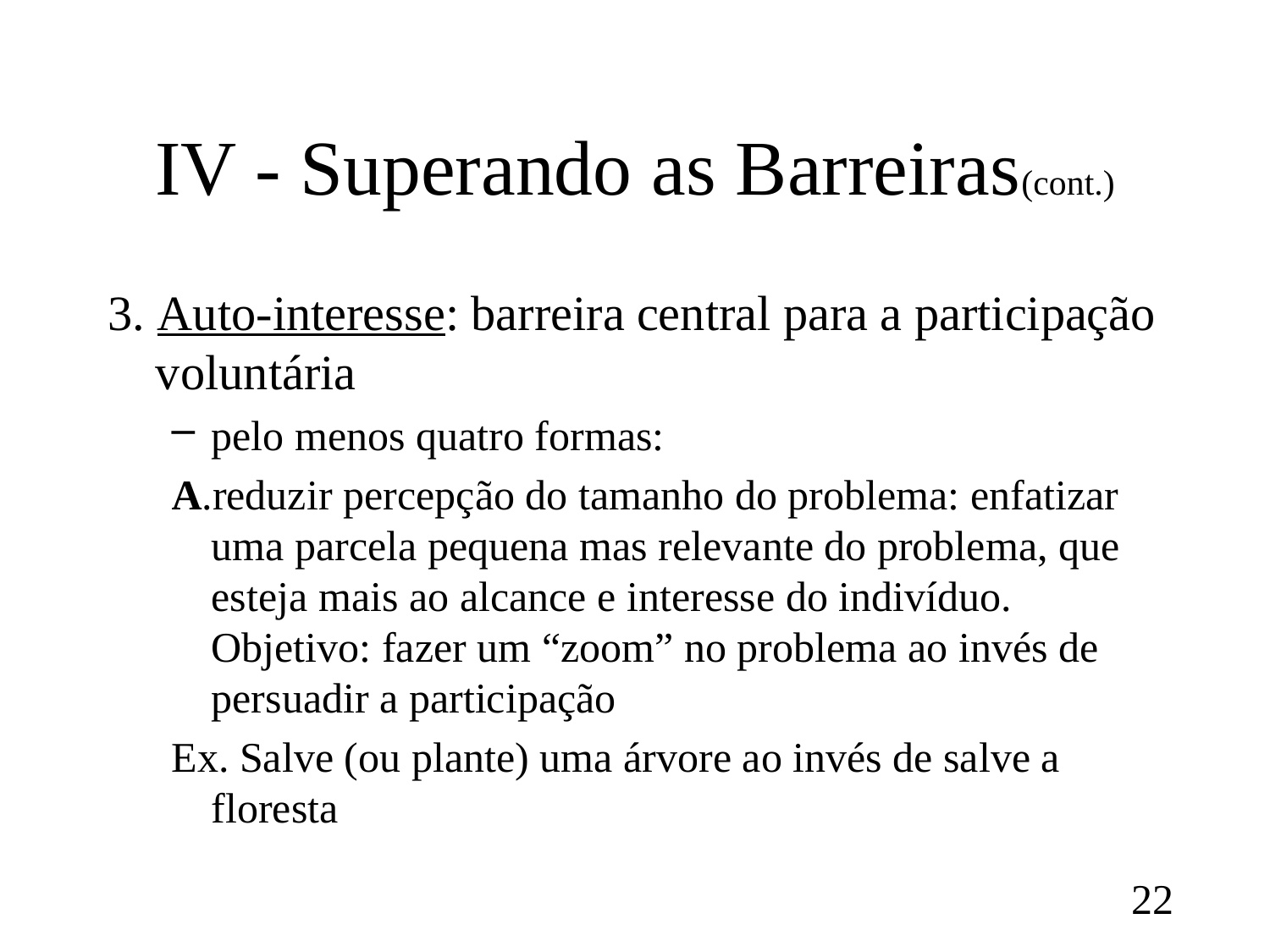

# IV - Superando as Barreiras(cont.)
3. Auto-interesse: barreira central para a participação voluntária
pelo menos quatro formas:
A.reduzir percepção do tamanho do problema: enfatizar uma parcela pequena mas relevante do problema, que esteja mais ao alcance e interesse do indivíduo.
Objetivo: fazer um “zoom” no problema ao invés de persuadir a participação
Ex. Salve (ou plante) uma árvore ao invés de salve a floresta